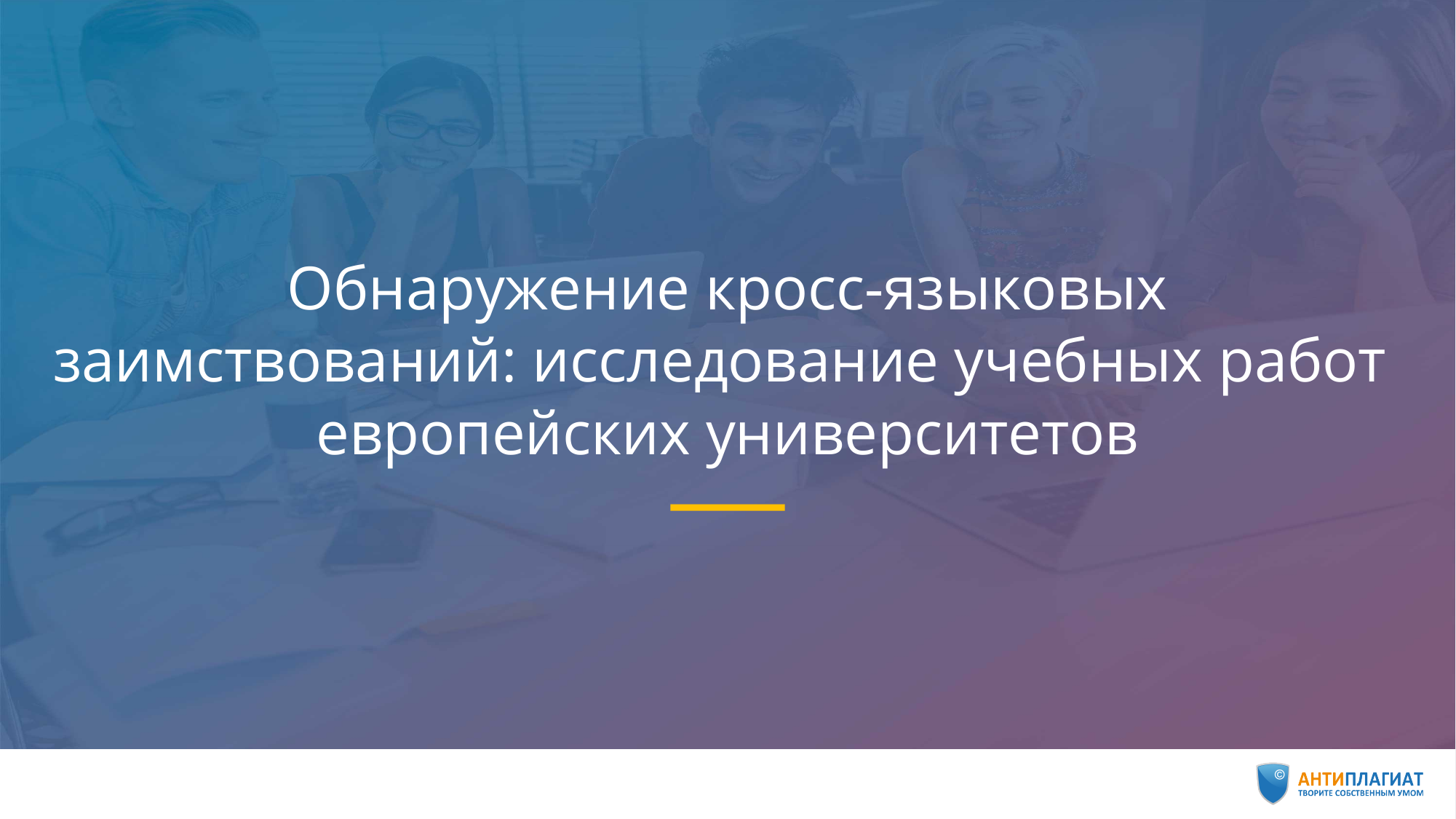

# Обнаружение кросс-языковых заимствований: исследование учебных работ европейских университетов